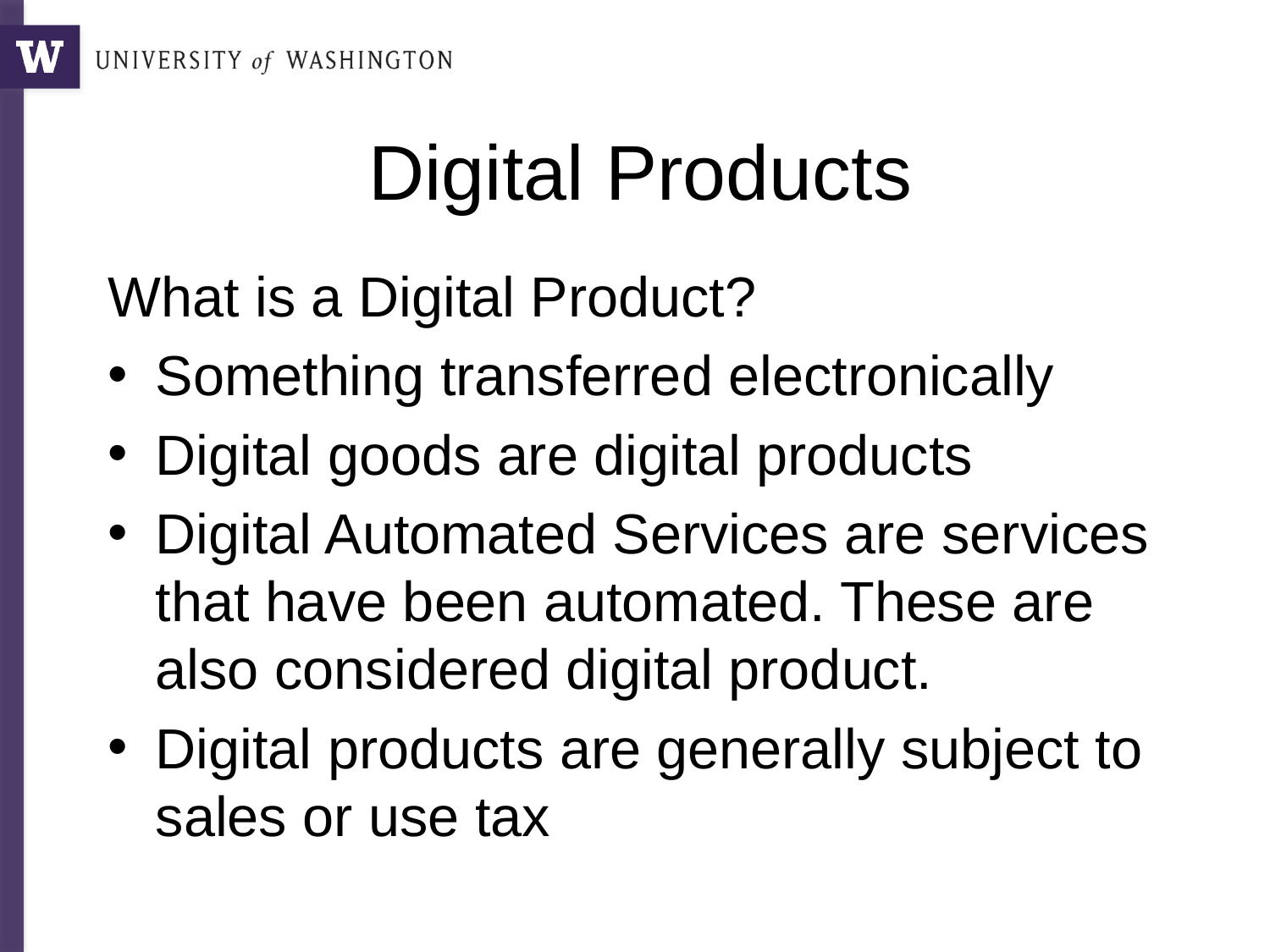

# Digital Products
What is a Digital Product?
Something transferred electronically
Digital goods are digital products
Digital Automated Services are services that have been automated. These are also considered digital product.
Digital products are generally subject to sales or use tax